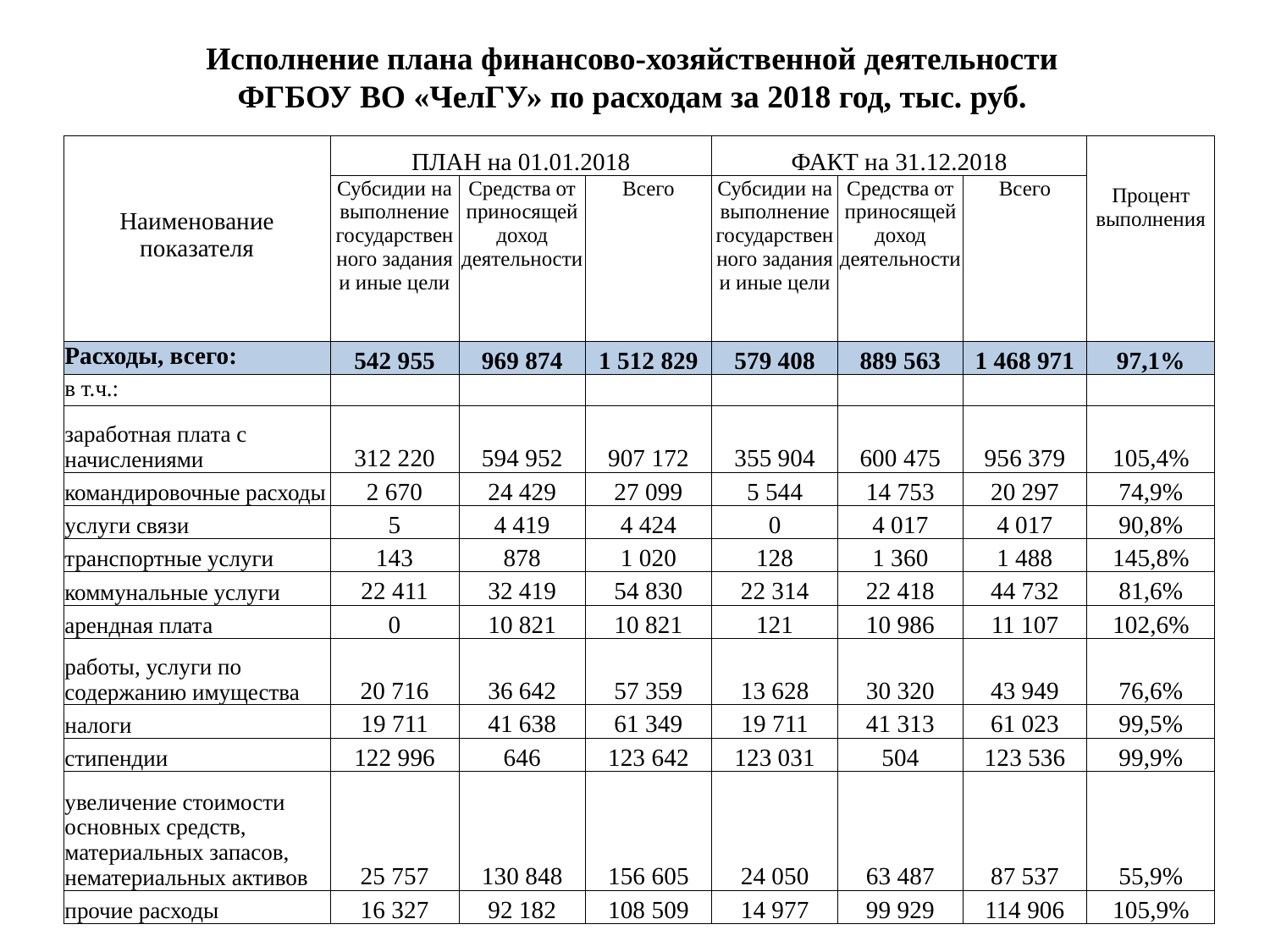

# Исполнение плана финансово-хозяйственной деятельности ФГБОУ ВО «ЧелГУ» по расходам за 2018 год, тыс. руб.
| Наименование показателя | ПЛАН на 01.01.2018 |  |  | ФАКТ на 31.12.2018 |  |  | Процент выполнения |
| --- | --- | --- | --- | --- | --- | --- | --- |
|  | Субсидии на выполнение государственного задания и иные цели | Средства от приносящей доход деятельности | Всего | Субсидии на выполнение государственного задания и иные цели | Средства от приносящей доход деятельности | Всего |  |
| Расходы, всего: | 542 955 | 969 874 | 1 512 829 | 579 408 | 889 563 | 1 468 971 | 97,1% |
| в т.ч.: |  |  |  |  |  |  |  |
| заработная плата с начислениями | 312 220 | 594 952 | 907 172 | 355 904 | 600 475 | 956 379 | 105,4% |
| командировочные расходы | 2 670 | 24 429 | 27 099 | 5 544 | 14 753 | 20 297 | 74,9% |
| услуги связи | 5 | 4 419 | 4 424 | 0 | 4 017 | 4 017 | 90,8% |
| транспортные услуги | 143 | 878 | 1 020 | 128 | 1 360 | 1 488 | 145,8% |
| коммунальные услуги | 22 411 | 32 419 | 54 830 | 22 314 | 22 418 | 44 732 | 81,6% |
| арендная плата | 0 | 10 821 | 10 821 | 121 | 10 986 | 11 107 | 102,6% |
| работы, услуги по содержанию имущества | 20 716 | 36 642 | 57 359 | 13 628 | 30 320 | 43 949 | 76,6% |
| налоги | 19 711 | 41 638 | 61 349 | 19 711 | 41 313 | 61 023 | 99,5% |
| стипендии | 122 996 | 646 | 123 642 | 123 031 | 504 | 123 536 | 99,9% |
| увеличение стоимости основных средств, материальных запасов, нематериальных активов | 25 757 | 130 848 | 156 605 | 24 050 | 63 487 | 87 537 | 55,9% |
| прочие расходы | 16 327 | 92 182 | 108 509 | 14 977 | 99 929 | 114 906 | 105,9% |